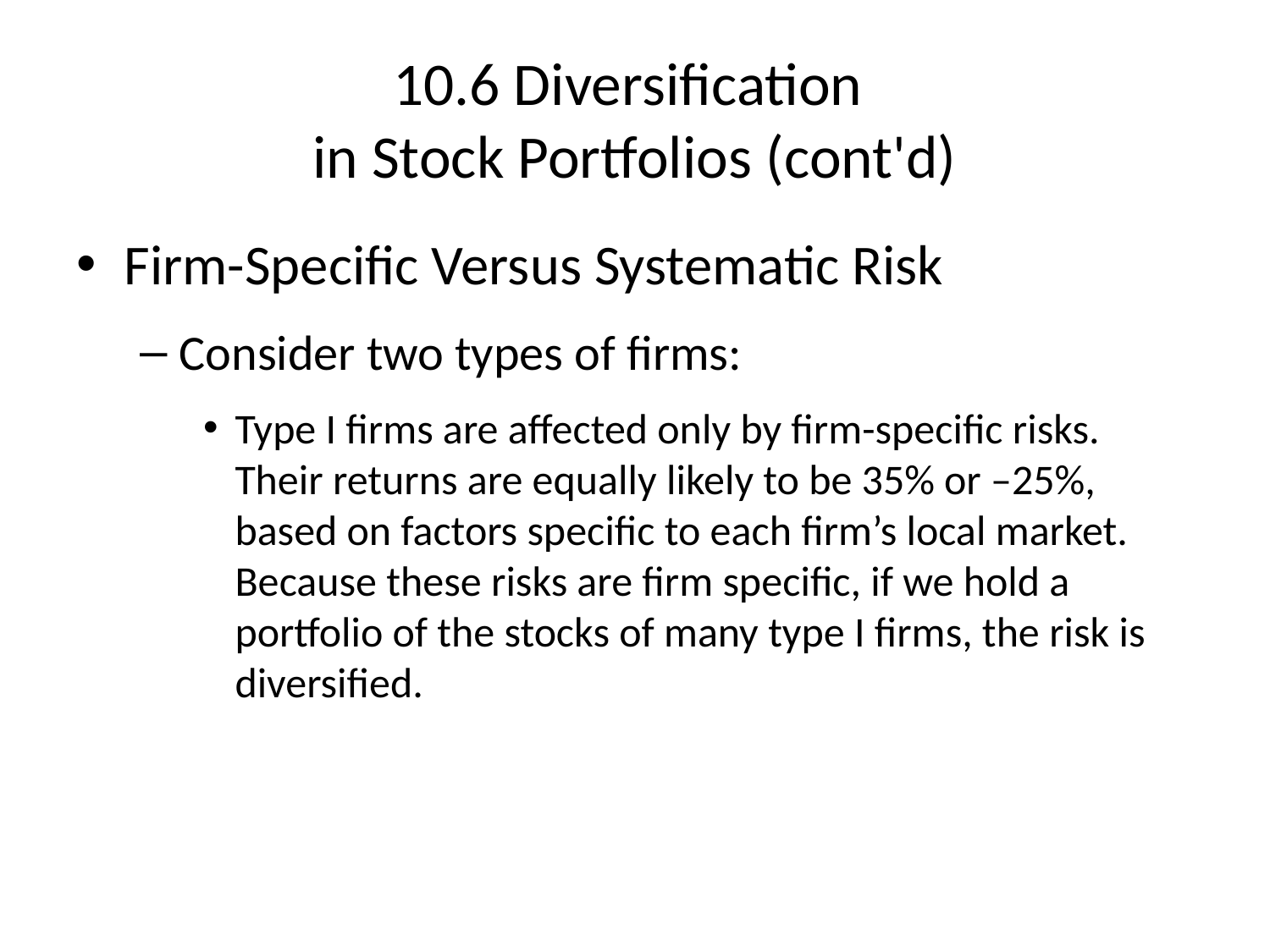

# 10.6 Diversification in Stock Portfolios (cont'd)
Firm-Specific Versus Systematic Risk
Consider two types of firms:
Type I firms are affected only by firm-specific risks. Their returns are equally likely to be 35% or –25%, based on factors specific to each firm’s local market. Because these risks are firm specific, if we hold a portfolio of the stocks of many type I firms, the risk is diversified.